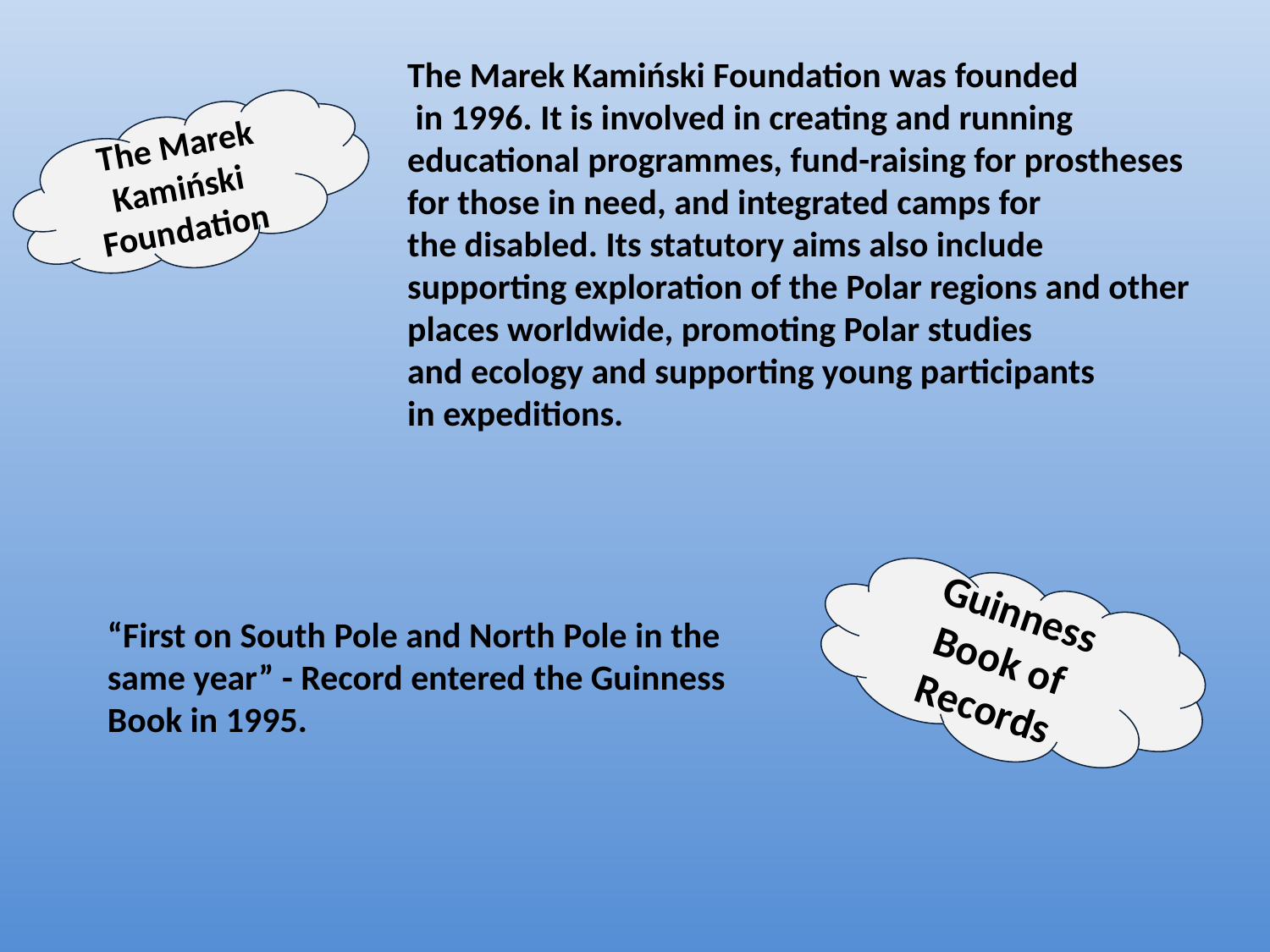

The Marek Kamiński Foundation was founded
 in 1996. It is involved in creating and running educational programmes, fund-raising for prostheses for those in need, and integrated camps for
the disabled. Its statutory aims also include supporting exploration of the Polar regions and other places worldwide, promoting Polar studies
and ecology and supporting young participants
in expeditions.
 The Marek Kamiński Foundation
 Guinness Book of Records
“First on South Pole and North Pole in the same year” - Record entered the Guinness Book in 1995.